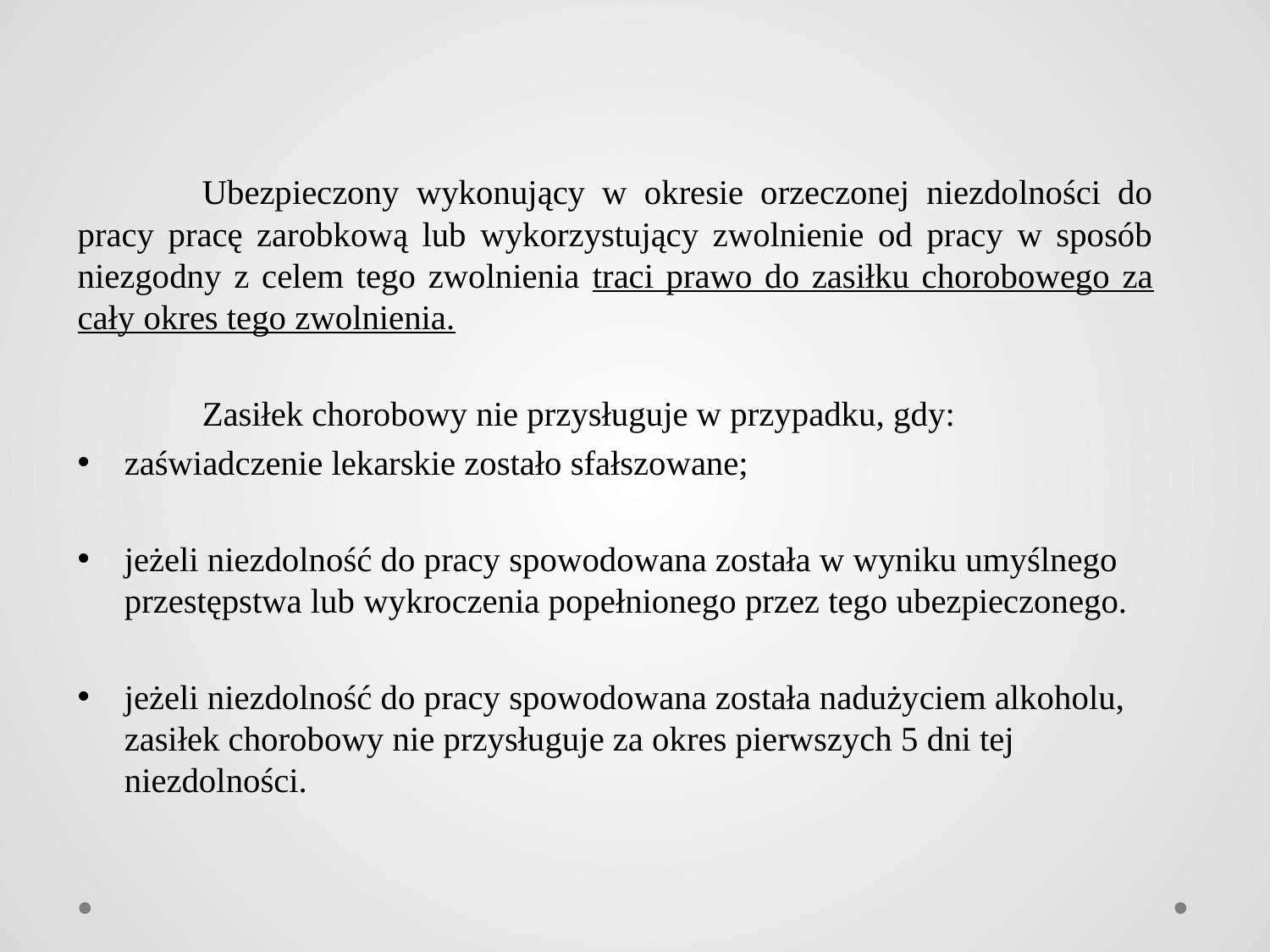

Ubezpieczony wykonujący w okresie orzeczonej niezdolności do pracy pracę zarobkową lub wykorzystujący zwolnienie od pracy w sposób niezgodny z celem tego zwolnienia traci prawo do zasiłku chorobowego za cały okres tego zwolnienia.

 	Zasiłek chorobowy nie przysługuje w przypadku, gdy:
zaświadczenie lekarskie zostało sfałszowane;

jeżeli niezdolność do pracy spowodowana została w wyniku umyślnego przestępstwa lub wykroczenia popełnionego przez tego ubezpieczonego.

jeżeli niezdolność do pracy spowodowana została nadużyciem alkoholu, zasiłek chorobowy nie przysługuje za okres pierwszych 5 dni tej niezdolności.